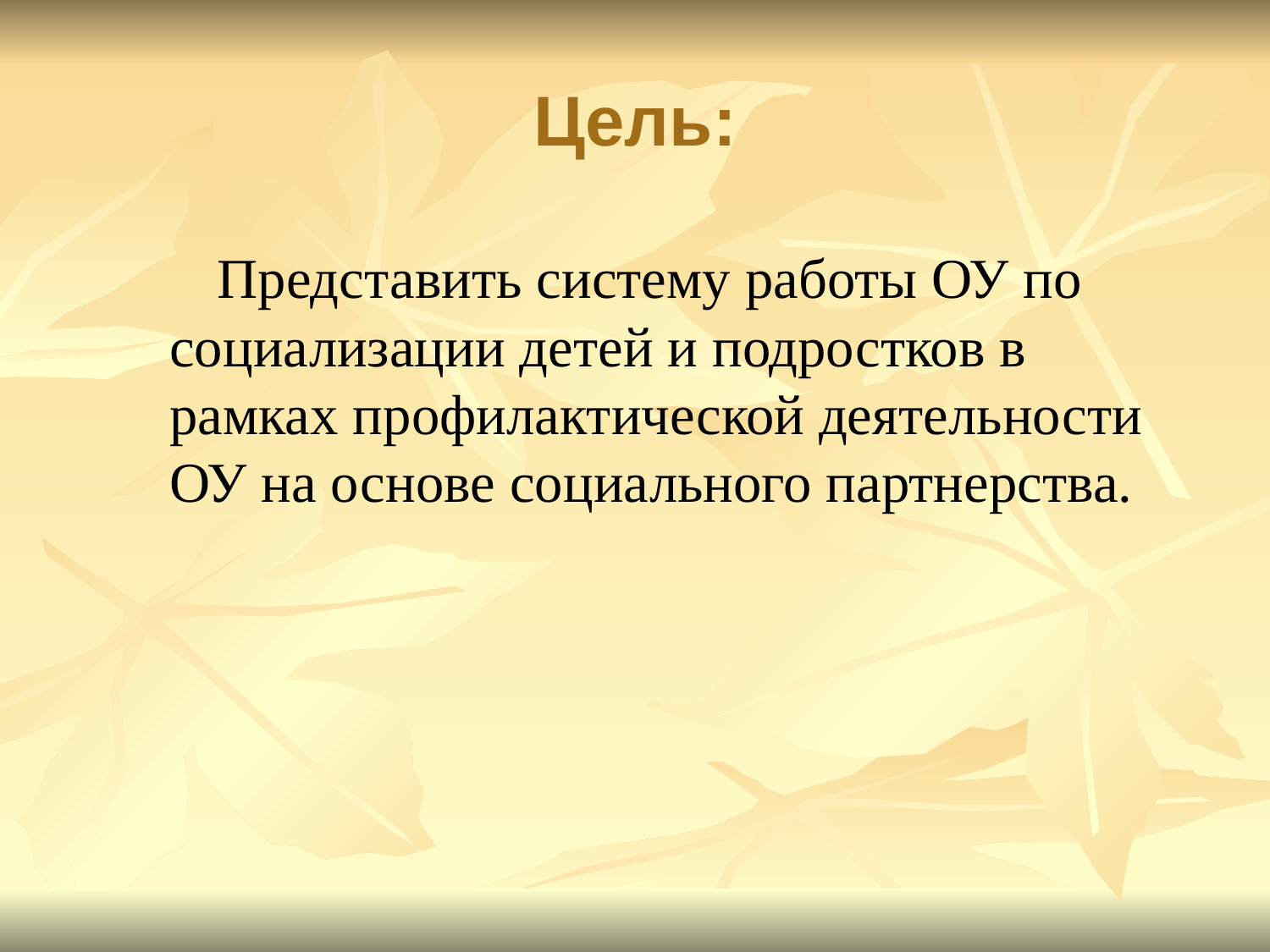

# Цель:
      Представить систему работы ОУ по социализации детей и подростков в рамках профилактической деятельности ОУ на основе социального партнерства.